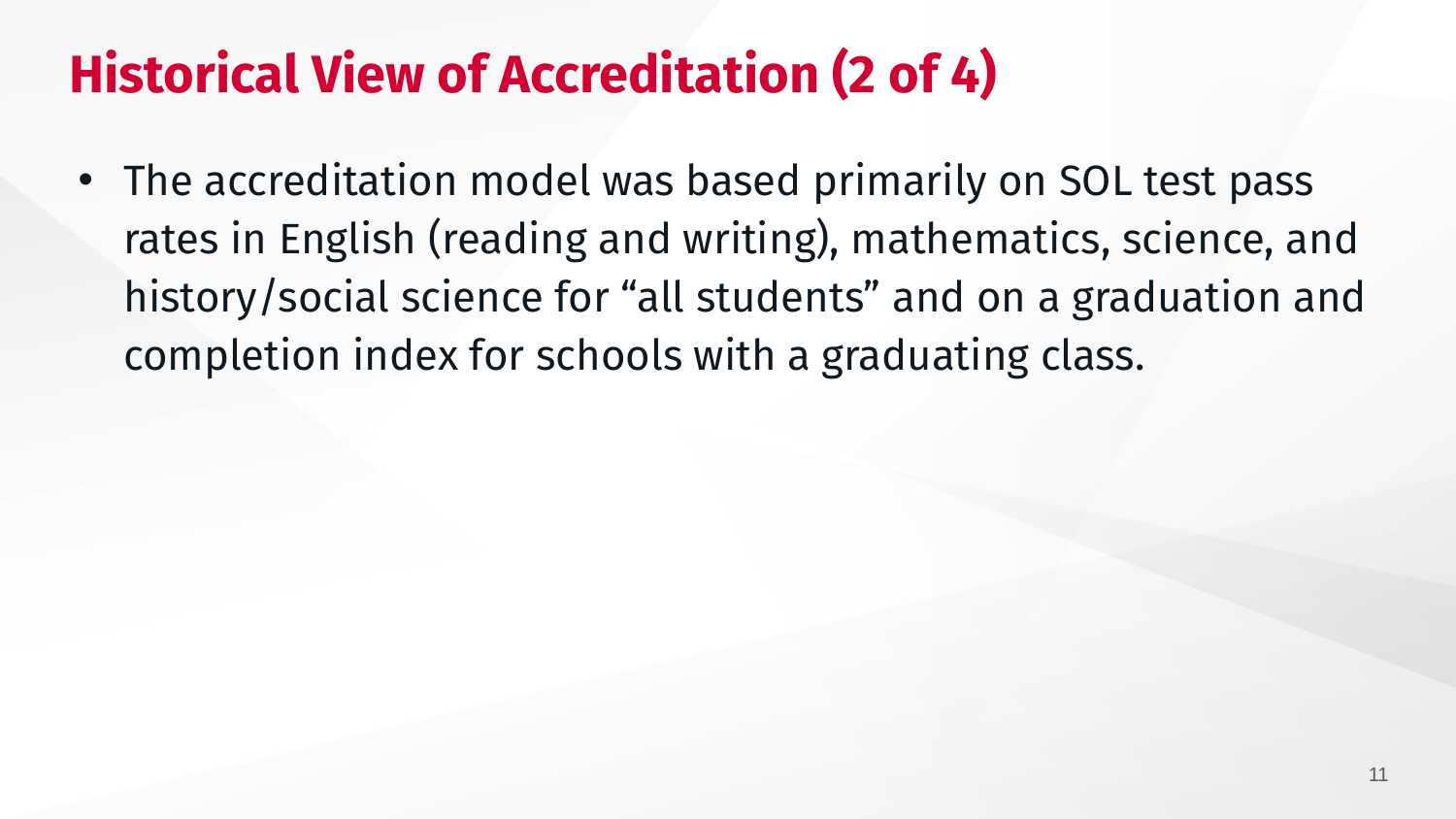

# Historical View of Accreditation (2 of 4)
The accreditation model was based primarily on SOL test pass rates in English (reading and writing), mathematics, science, and history/social science for “all students” and on a graduation and completion index for schools with a graduating class.

11